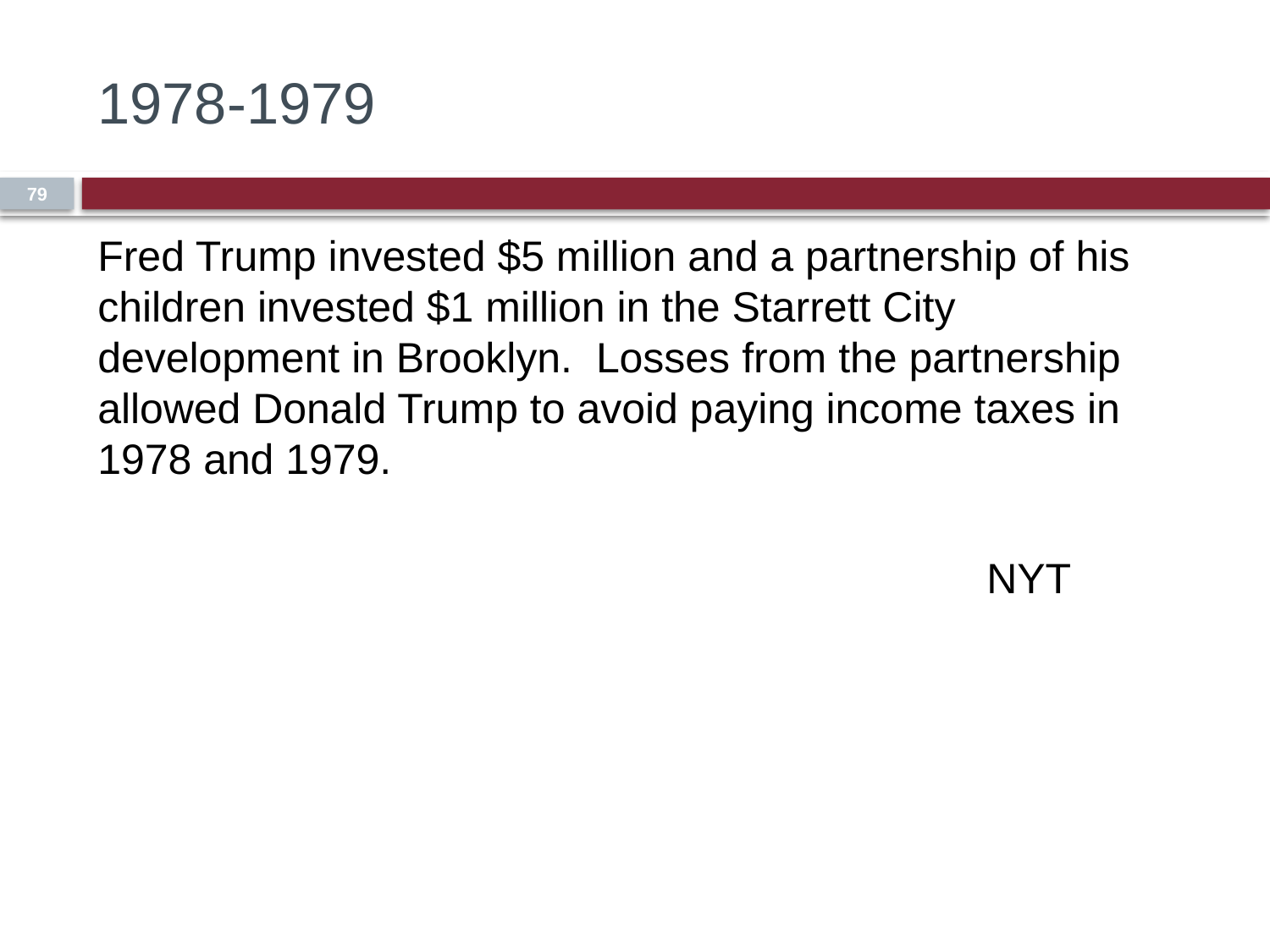

# 1978-1979
79
Fred Trump invested $5 million and a partnership of his children invested $1 million in the Starrett City development in Brooklyn.  Losses from the partnership allowed Donald Trump to avoid paying income taxes in 1978 and 1979.

							NYT